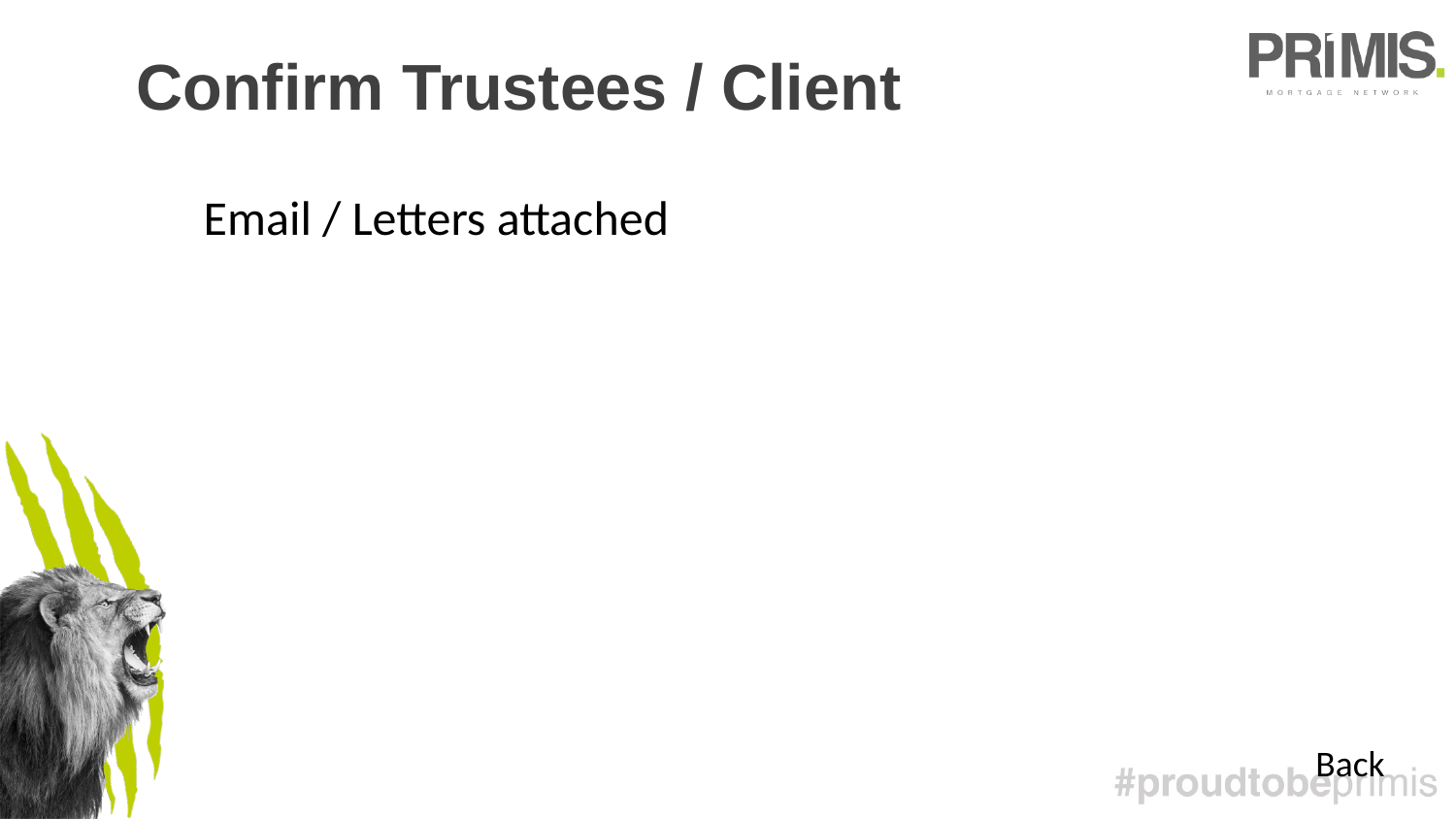

Confirm Trustees / Client
Email / Letters attached

Back